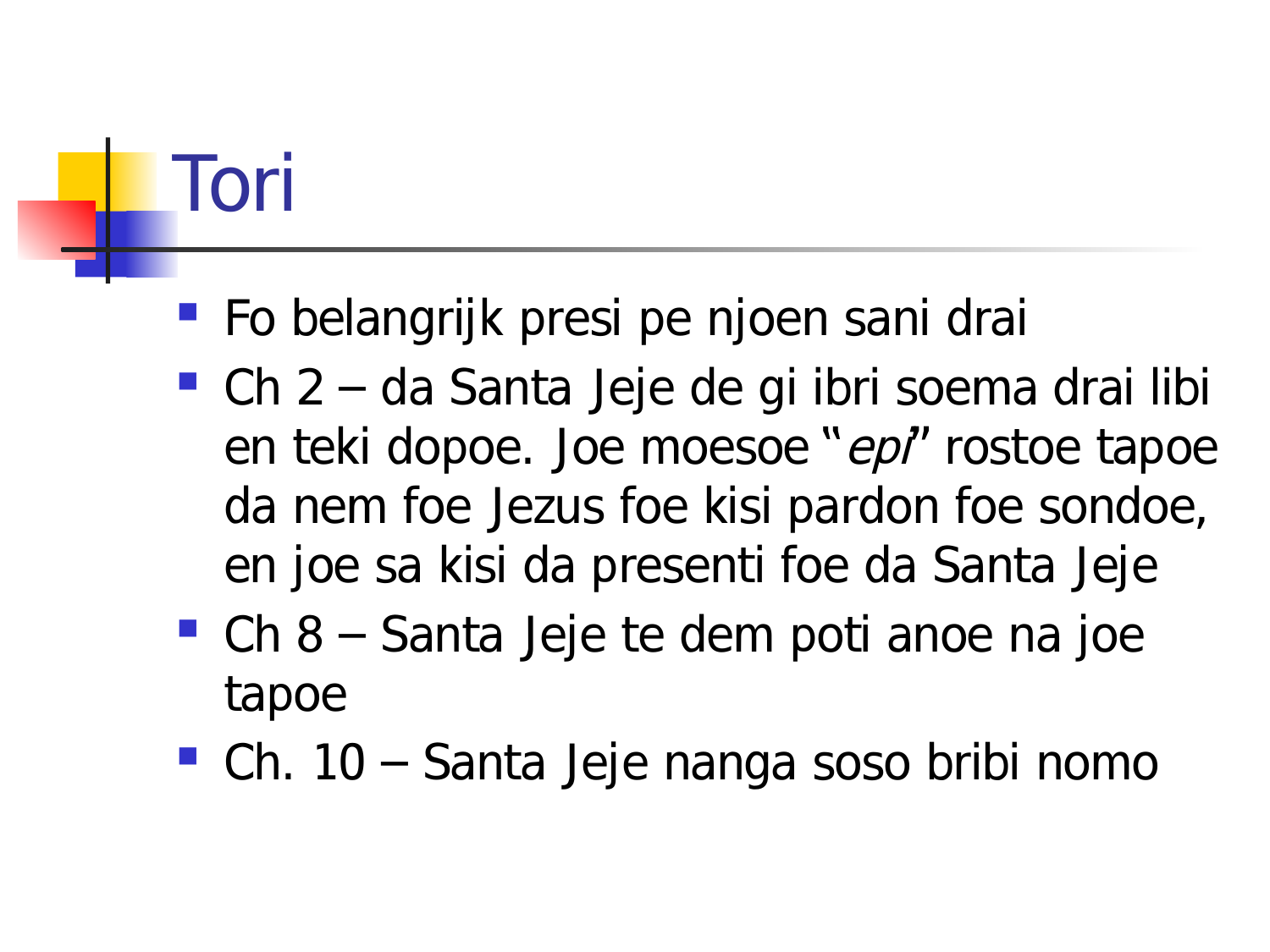

# Tori
Fo belangrijk presi pe njoen sani drai
Ch 2 – da Santa Jeje de gi ibri soema drai libi en teki dopoe. Joe moesoe “epi” rostoe tapoe da nem foe Jezus foe kisi pardon foe sondoe, en joe sa kisi da presenti foe da Santa Jeje
Ch 8 – Santa Jeje te dem poti anoe na joe tapoe
Ch. 10 – Santa Jeje nanga soso bribi nomo